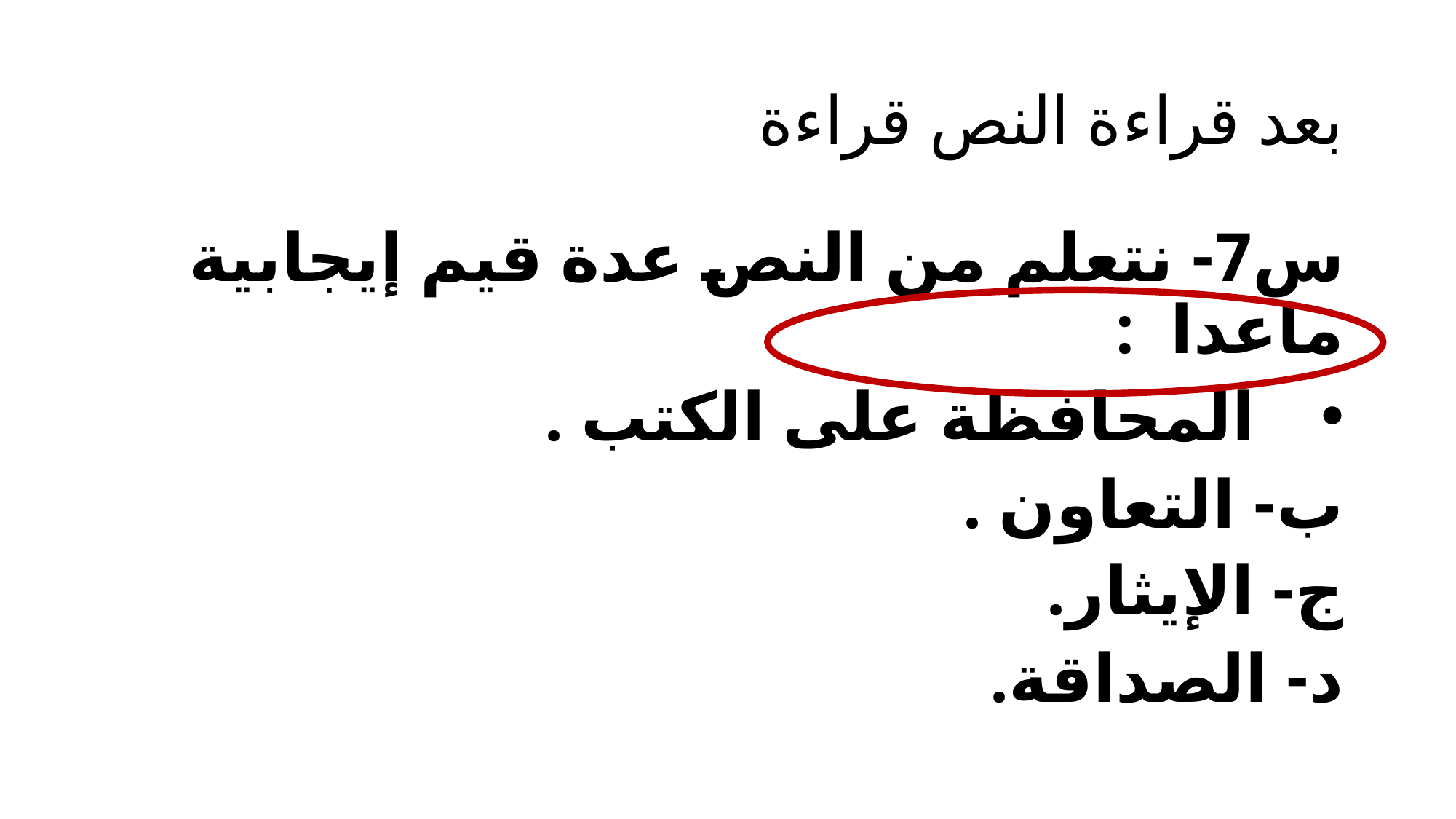

# بعد قراءة النص قراءة
س7- نتعلم من النص عدة قيم إيجابية ماعدا  :
المحافظة على الكتب .
ب- التعاون .
ج- الإيثار.
د- الصداقة.